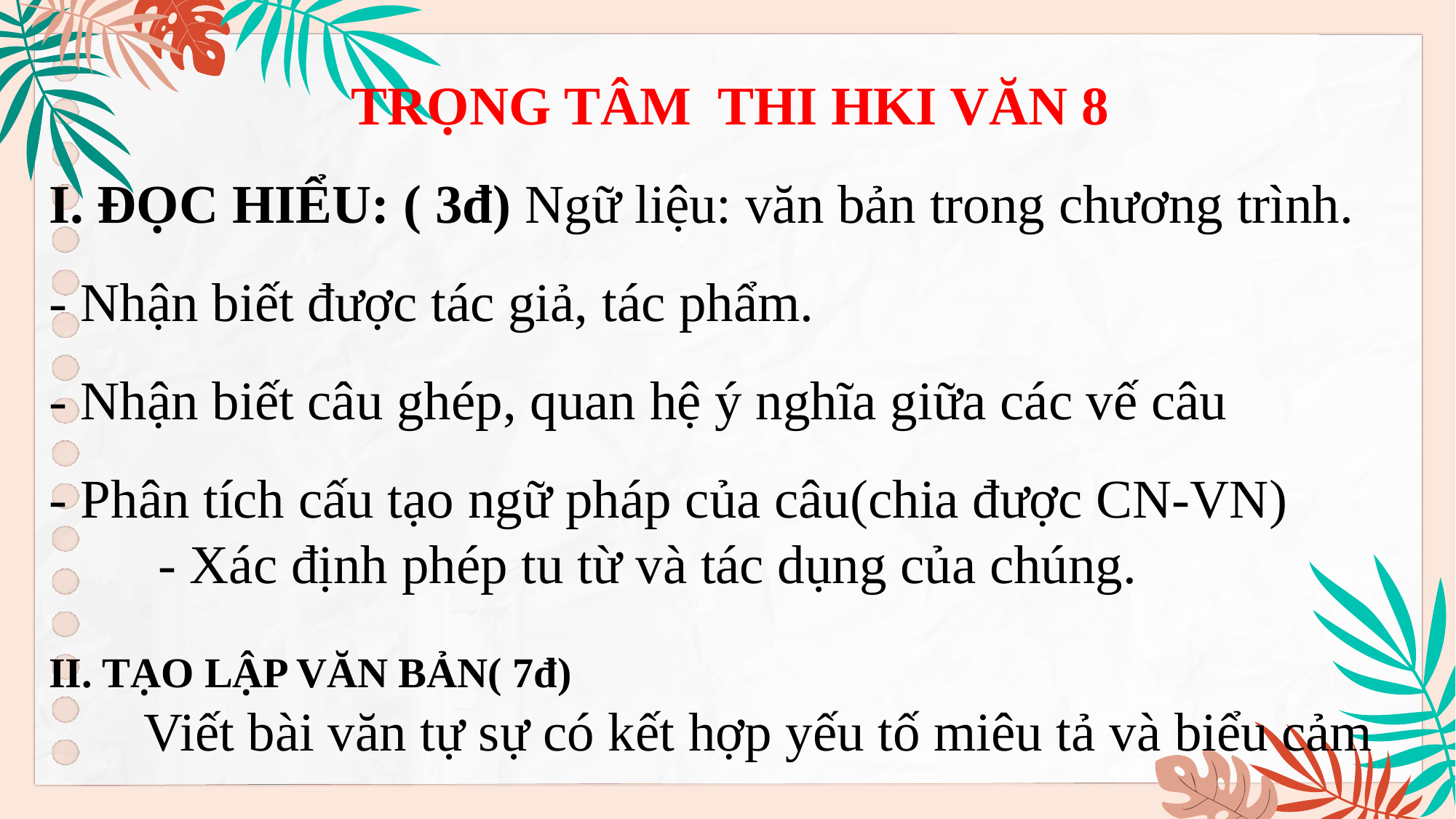

TRỌNG TÂM  THI HKI VĂN 8
I. ĐỌC HIỂU: ( 3đ) Ngữ liệu: văn bản trong chương trình.
	- Nhận biết được tác giả, tác phẩm.
	- Nhận biết câu ghép, quan hệ ý nghĩa giữa các vế câu
	- Phân tích cấu tạo ngữ pháp của câu(chia được CN-VN)
		- Xác định phép tu từ và tác dụng của chúng.

II. TẠO LẬP VĂN BẢN( 7đ)
         Viết bài văn tự sự có kết hợp yếu tố miêu tả và biểu cảm